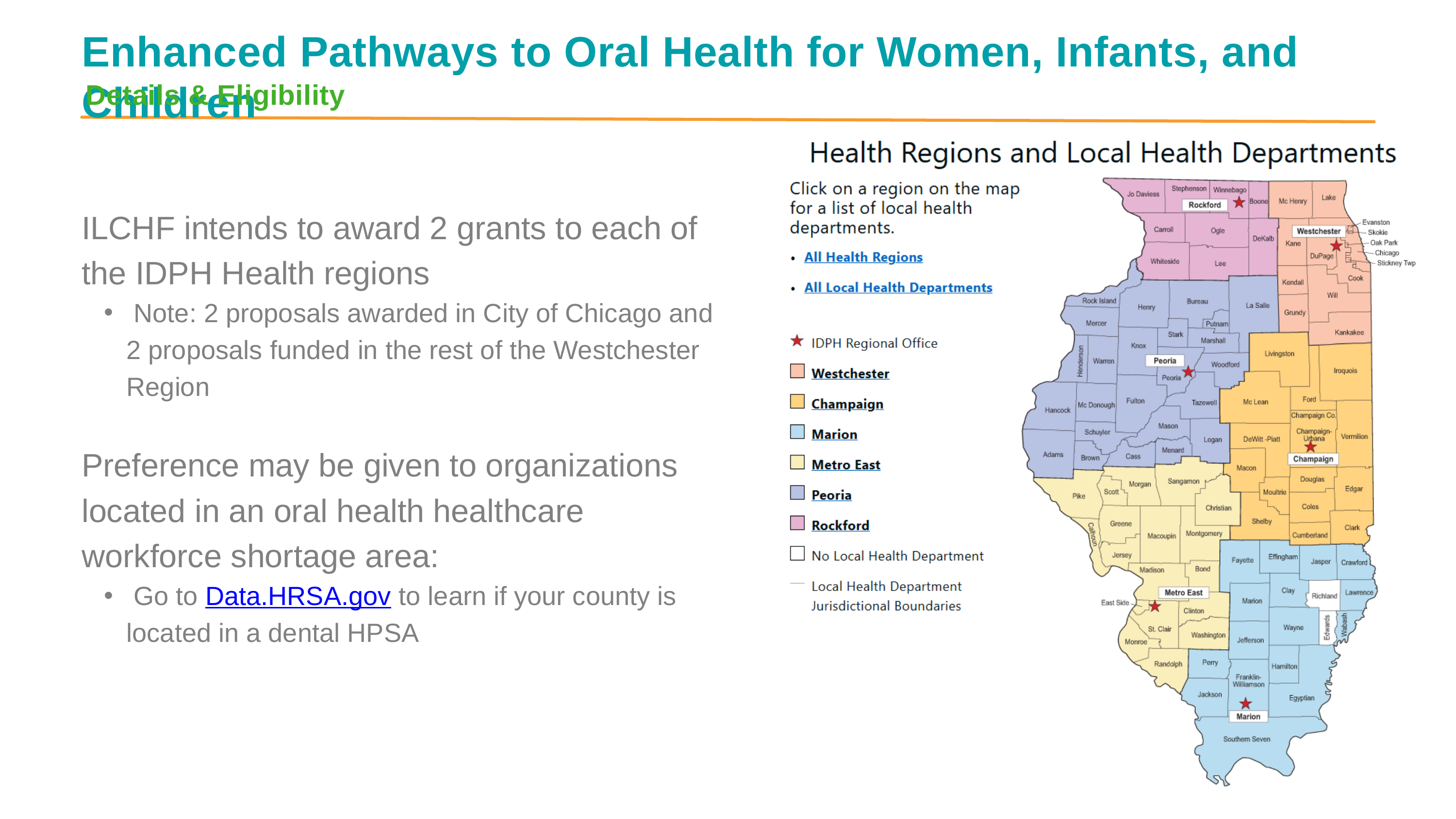

Enhanced Pathways to Oral Health for Women, Infants, and Children
Details & Eligibility

ILCHF intends to award 2 grants to each of the IDPH Health regions
 Note: 2 proposals awarded in City of Chicago and 2 proposals funded in the rest of the Westchester Region

Preference may be given to organizations located in an oral health healthcare workforce shortage area:
 Go to Data.HRSA.gov to learn if your county is located in a dental HPSA